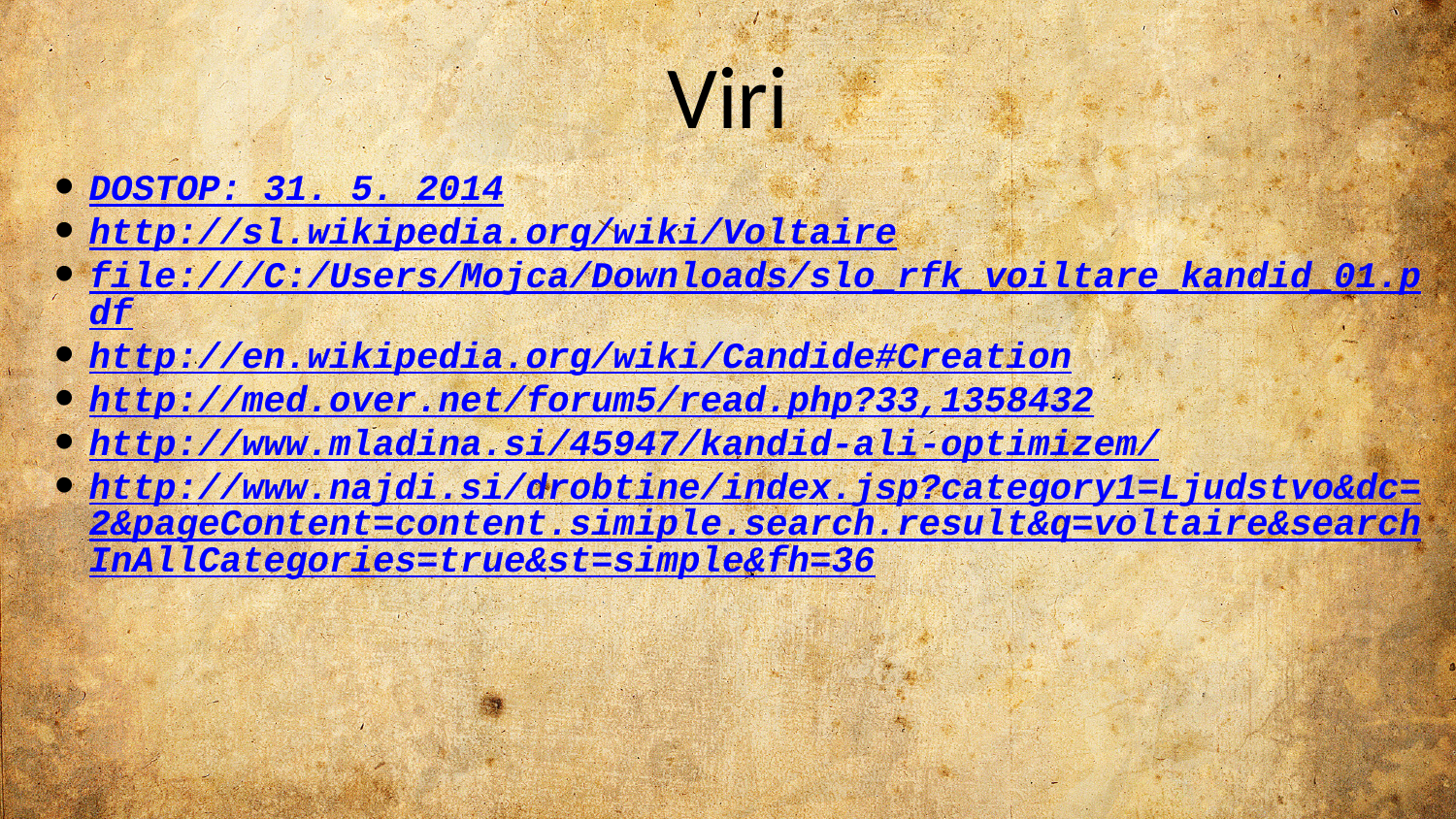

Viri
DOSTOP: 31. 5. 2014
http://sl.wikipedia.org/wiki/Voltaire
file:///C:/Users/Mojca/Downloads/slo_rfk_voiltare_kandid_01.pdf
http://en.wikipedia.org/wiki/Candide#Creation
http://med.over.net/forum5/read.php?33,1358432
http://www.mladina.si/45947/kandid-ali-optimizem/
http://www.najdi.si/drobtine/index.jsp?category1=Ljudstvo&dc=2&pageContent=content.simiple.search.result&q=voltaire&searchInAllCategories=true&st=simple&fh=36